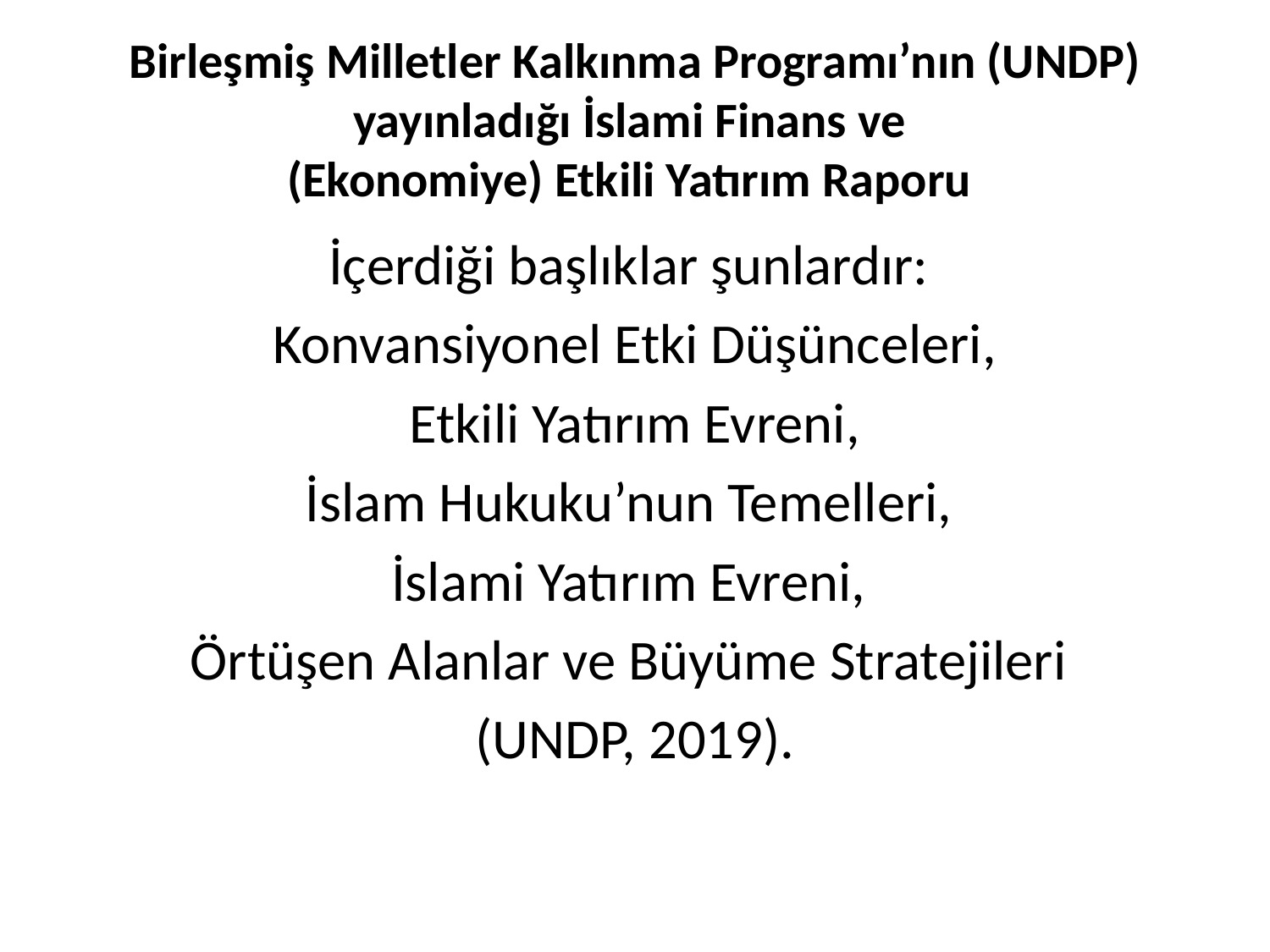

# Birleşmiş Milletler Kalkınma Programı’nın (UNDP) yayınladığı İslami Finans ve (Ekonomiye) Etkili Yatırım Raporu
İçerdiği başlıklar şunlardır:
Konvansiyonel Etki Düşünceleri,
 Etkili Yatırım Evreni,
İslam Hukuku’nun Temelleri,
İslami Yatırım Evreni,
Örtüşen Alanlar ve Büyüme Stratejileri
(UNDP, 2019).